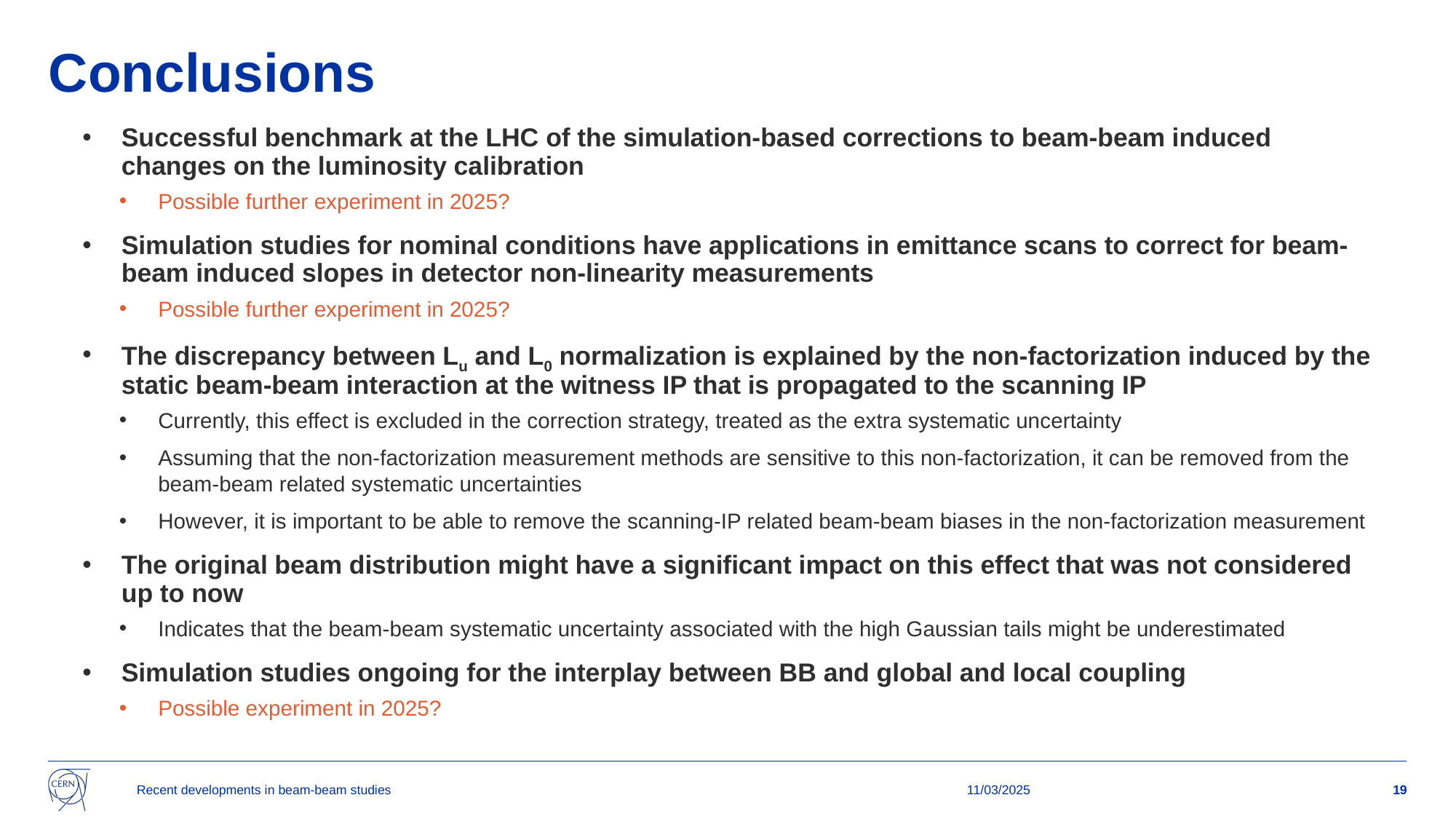

# Conclusions
Successful benchmark at the LHC of the simulation-based corrections to beam-beam induced changes on the luminosity calibration
Possible further experiment in 2025?
Simulation studies for nominal conditions have applications in emittance scans to correct for beam-beam induced slopes in detector non-linearity measurements
Possible further experiment in 2025?
The discrepancy between Lu and L0 normalization is explained by the non-factorization induced by the static beam-beam interaction at the witness IP that is propagated to the scanning IP
Currently, this effect is excluded in the correction strategy, treated as the extra systematic uncertainty
Assuming that the non-factorization measurement methods are sensitive to this non-factorization, it can be removed from the beam-beam related systematic uncertainties
However, it is important to be able to remove the scanning-IP related beam-beam biases in the non-factorization measurement
The original beam distribution might have a significant impact on this effect that was not considered up to now
Indicates that the beam-beam systematic uncertainty associated with the high Gaussian tails might be underestimated
Simulation studies ongoing for the interplay between BB and global and local coupling
Possible experiment in 2025?
Recent developments in beam-beam studies
11/03/2025
19